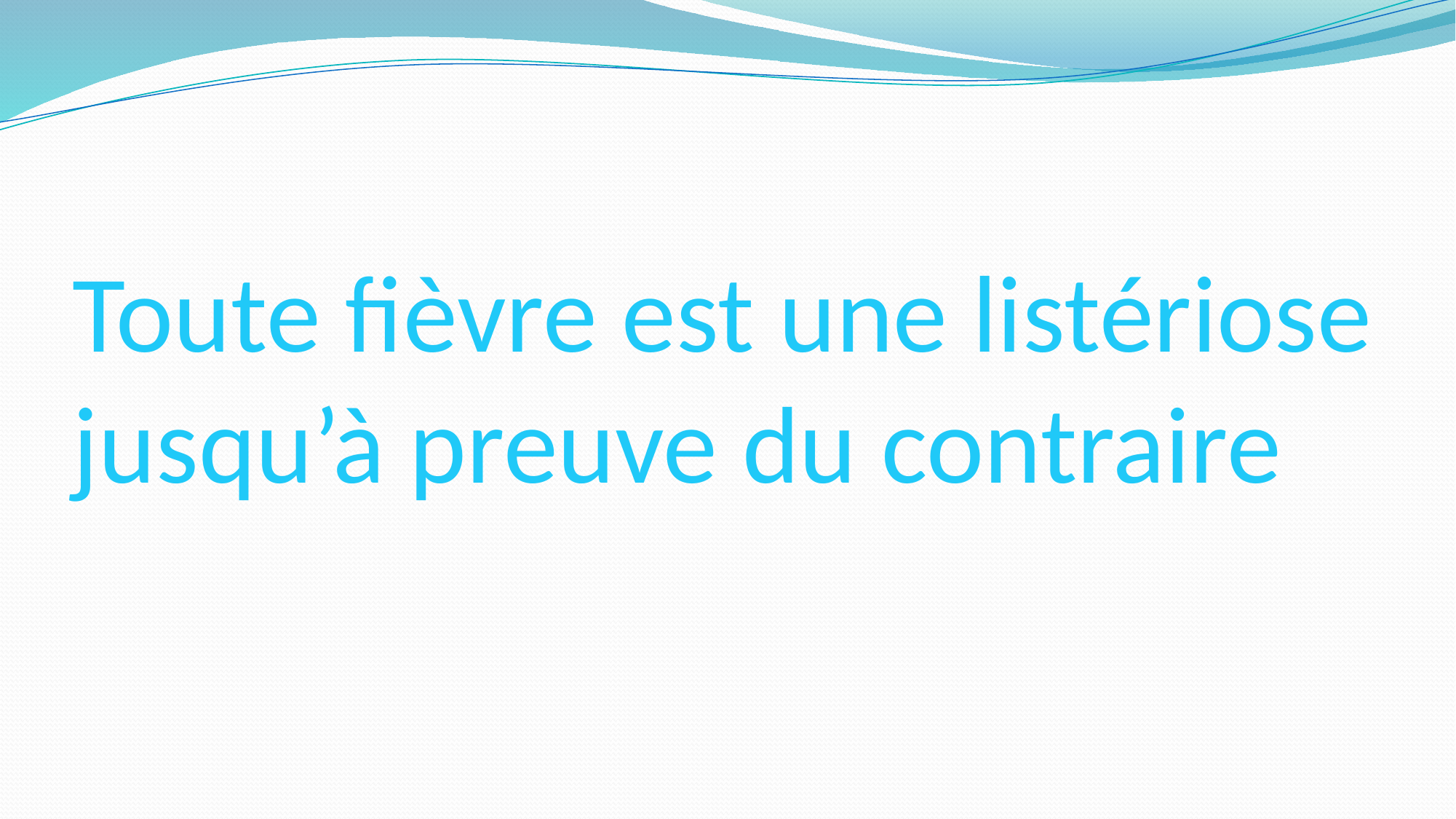

# Toute fièvre est une listériose jusqu’à preuve du contraire